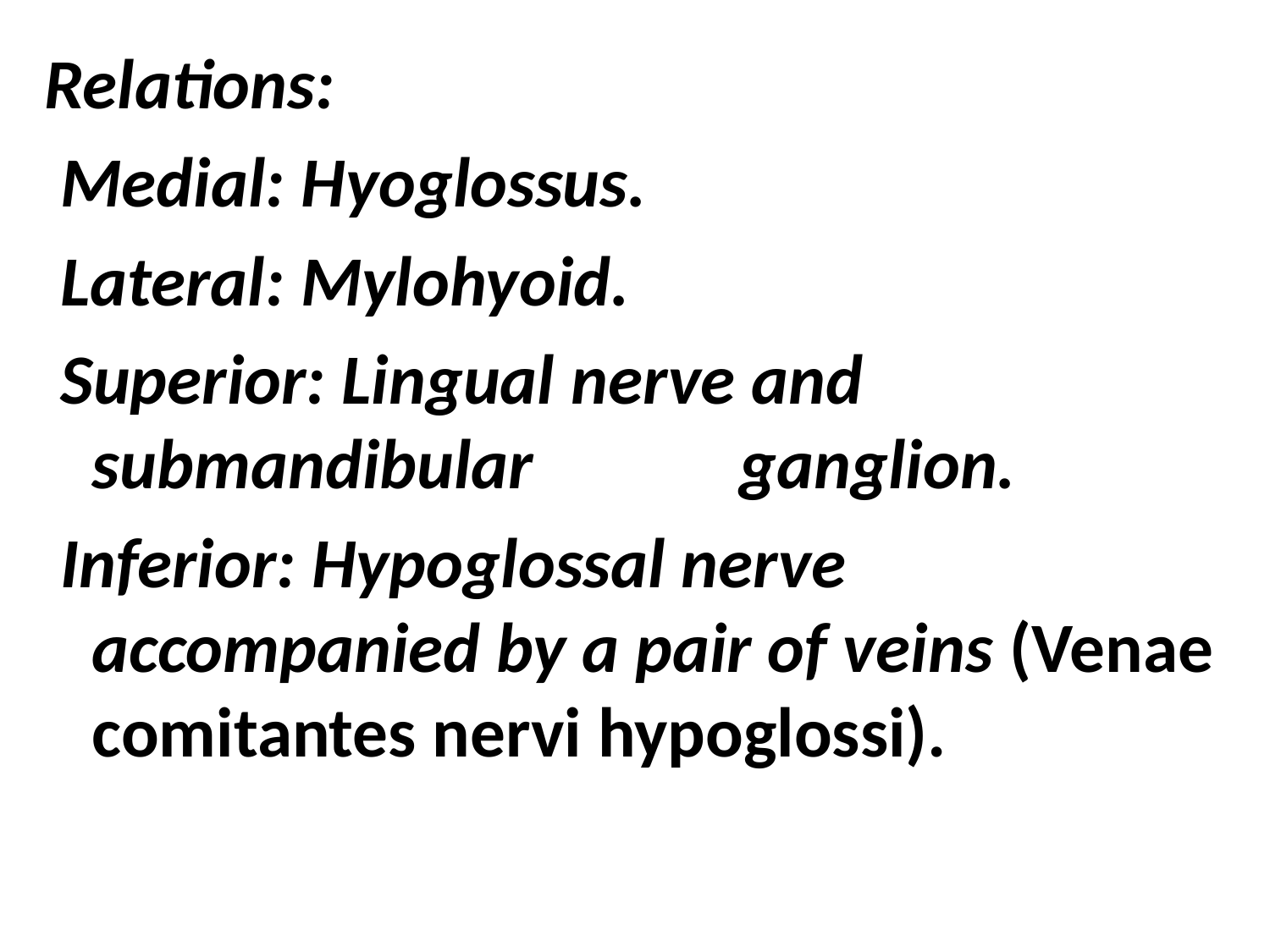

Relations:
 Medial: Hyoglossus.
 Lateral: Mylohyoid.
 Superior: Lingual nerve and submandibular             ganglion.
 Inferior: Hypoglossal nerve accompanied by a pair of veins (Venae comitantes nervi hypoglossi).